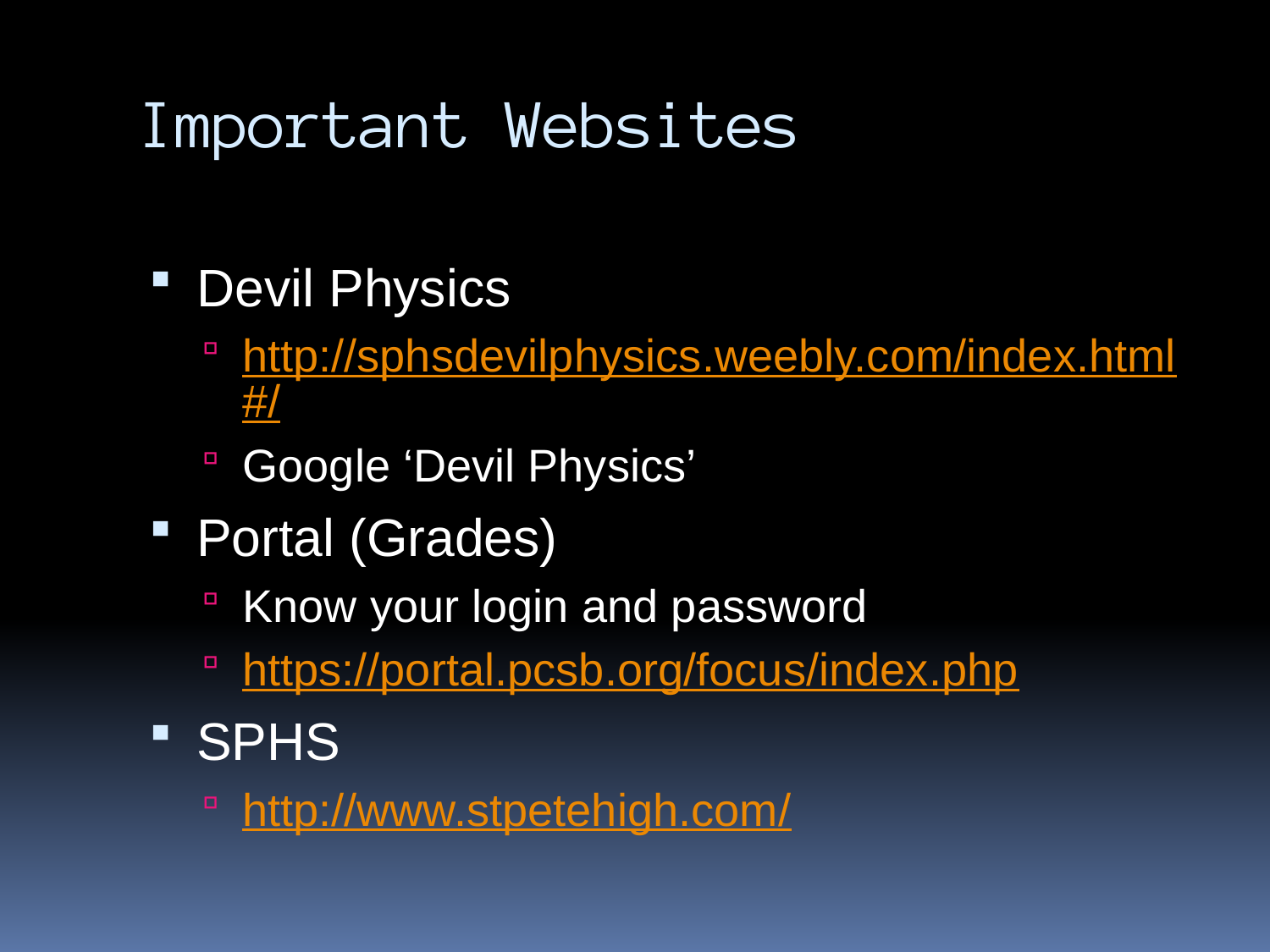

# Important Websites
Devil Physics
http://sphsdevilphysics.weebly.com/index.html#/
Google ‘Devil Physics’
Portal (Grades)
Know your login and password
https://portal.pcsb.org/focus/index.php
SPHS
http://www.stpetehigh.com/